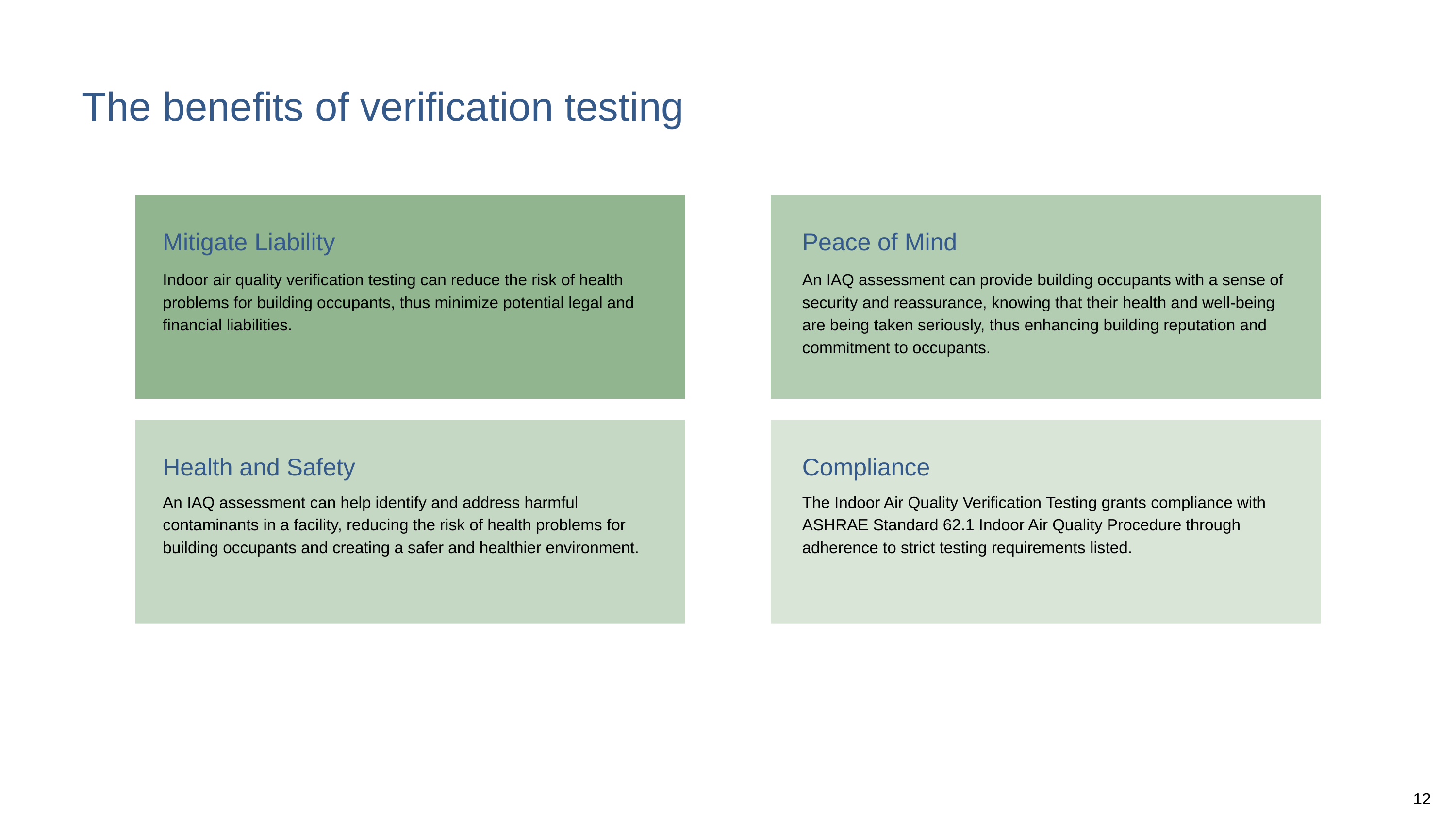

The benefits of verification testing

Mitigate Liability
Peace of Mind
Indoor air quality verification testing can reduce the risk of health problems for building occupants, thus minimize potential legal and financial liabilities.
An IAQ assessment can provide building occupants with a sense of security and reassurance, knowing that their health and well-being are being taken seriously, thus enhancing building reputation and commitment to occupants.

Health and Safety
Compliance
An IAQ assessment can help identify and address harmful contaminants in a facility, reducing the risk of health problems for building occupants and creating a safer and healthier environment.
The Indoor Air Quality Verification Testing grants compliance with ASHRAE Standard 62.1 Indoor Air Quality Procedure through adherence to strict testing requirements listed.
12